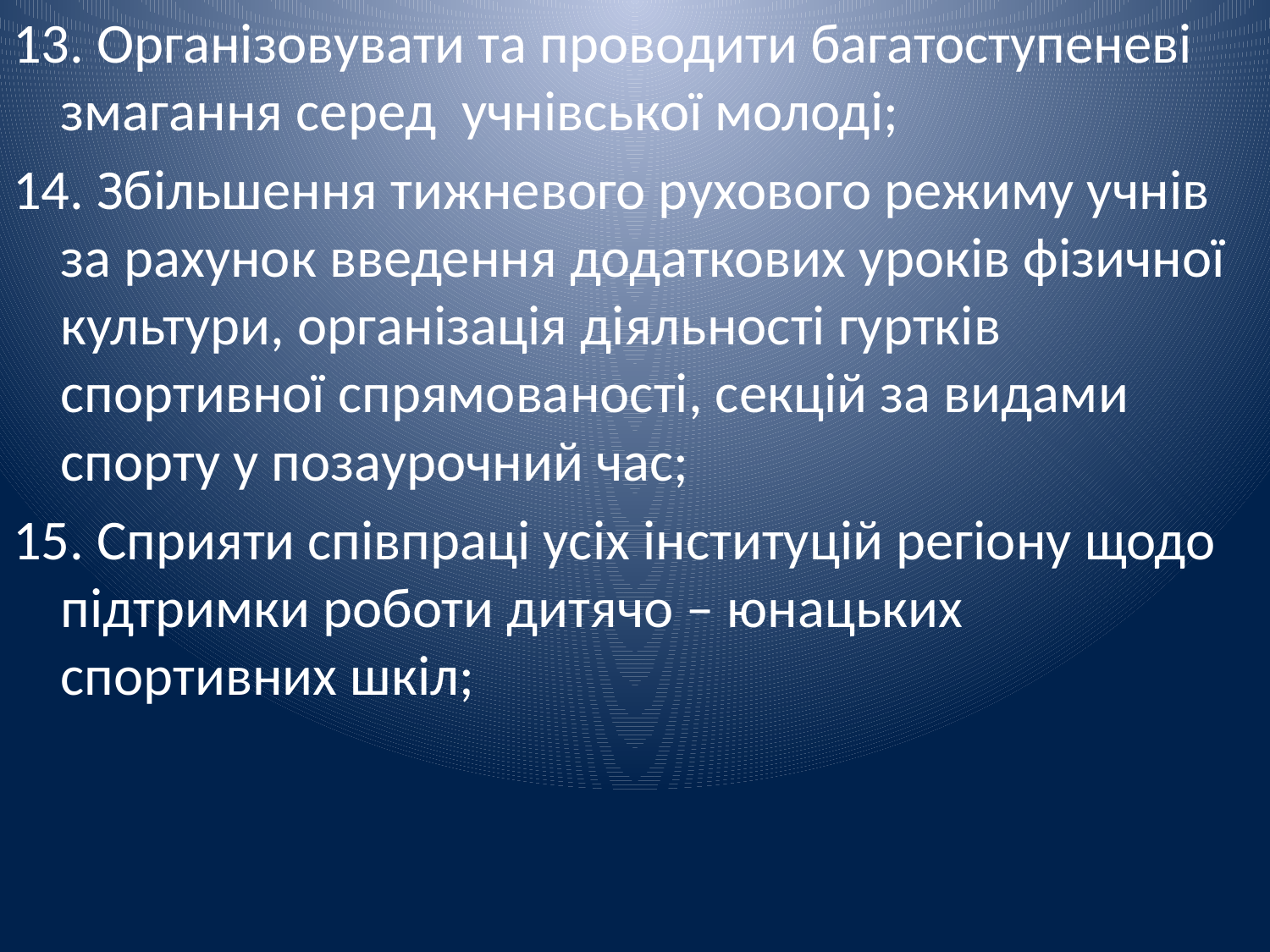

13. Організовувати та проводити багатоступеневі змагання серед  учнівської молоді;
14. Збільшення тижневого рухового режиму учнів за рахунок введення додаткових уроків фізичної культури, організація діяльності гуртків спортивної спрямованості, секцій за видами спорту у позаурочний час;
15. Сприяти співпраці усіх інституцій регіону щодо підтримки роботи дитячо – юнацьких  спортивних шкіл;